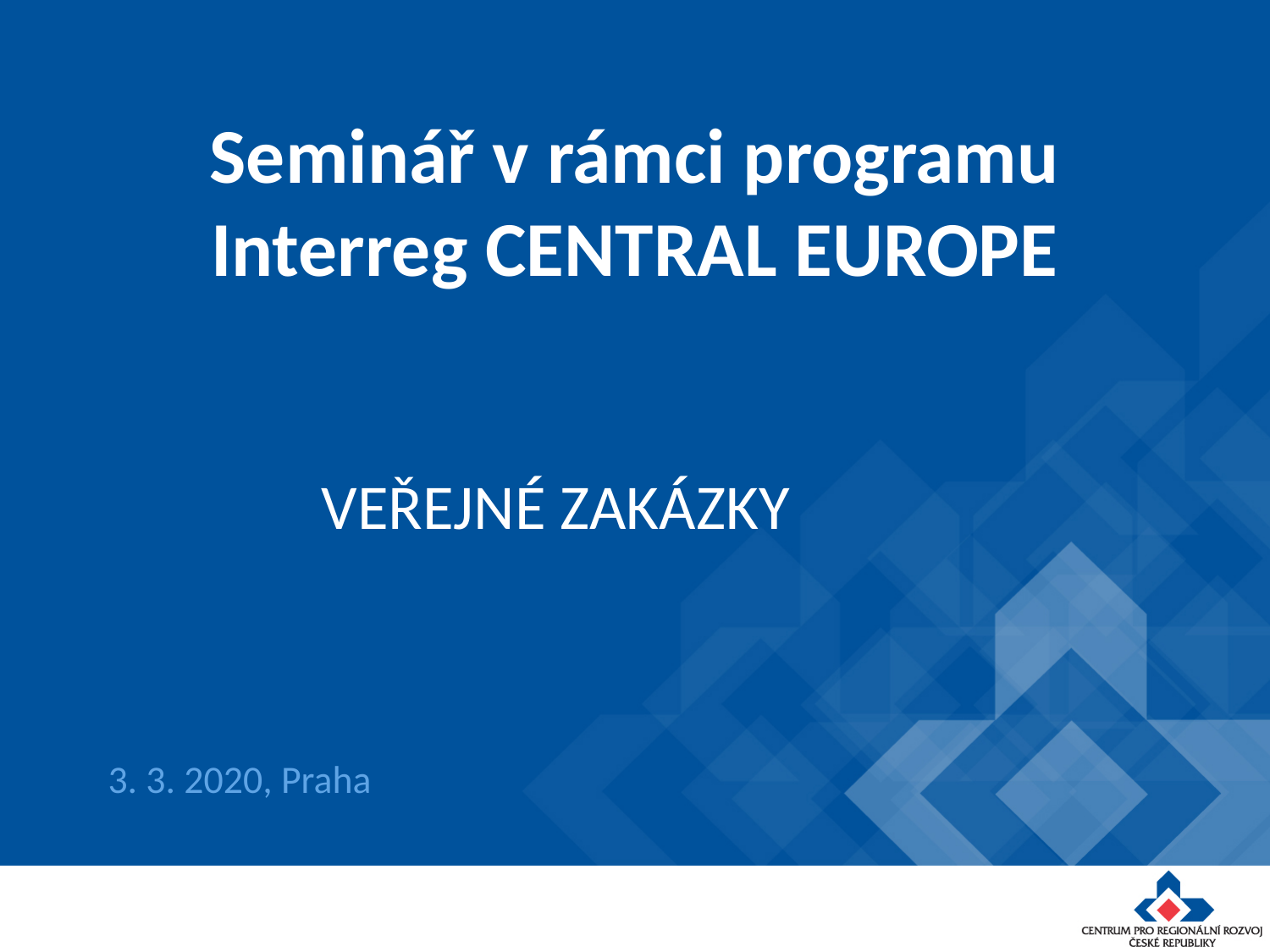

# Seminář v rámci programu Interreg CENTRAL EUROPE
VEŘEJNÉ ZAKÁZKY
3. 3. 2020, Praha